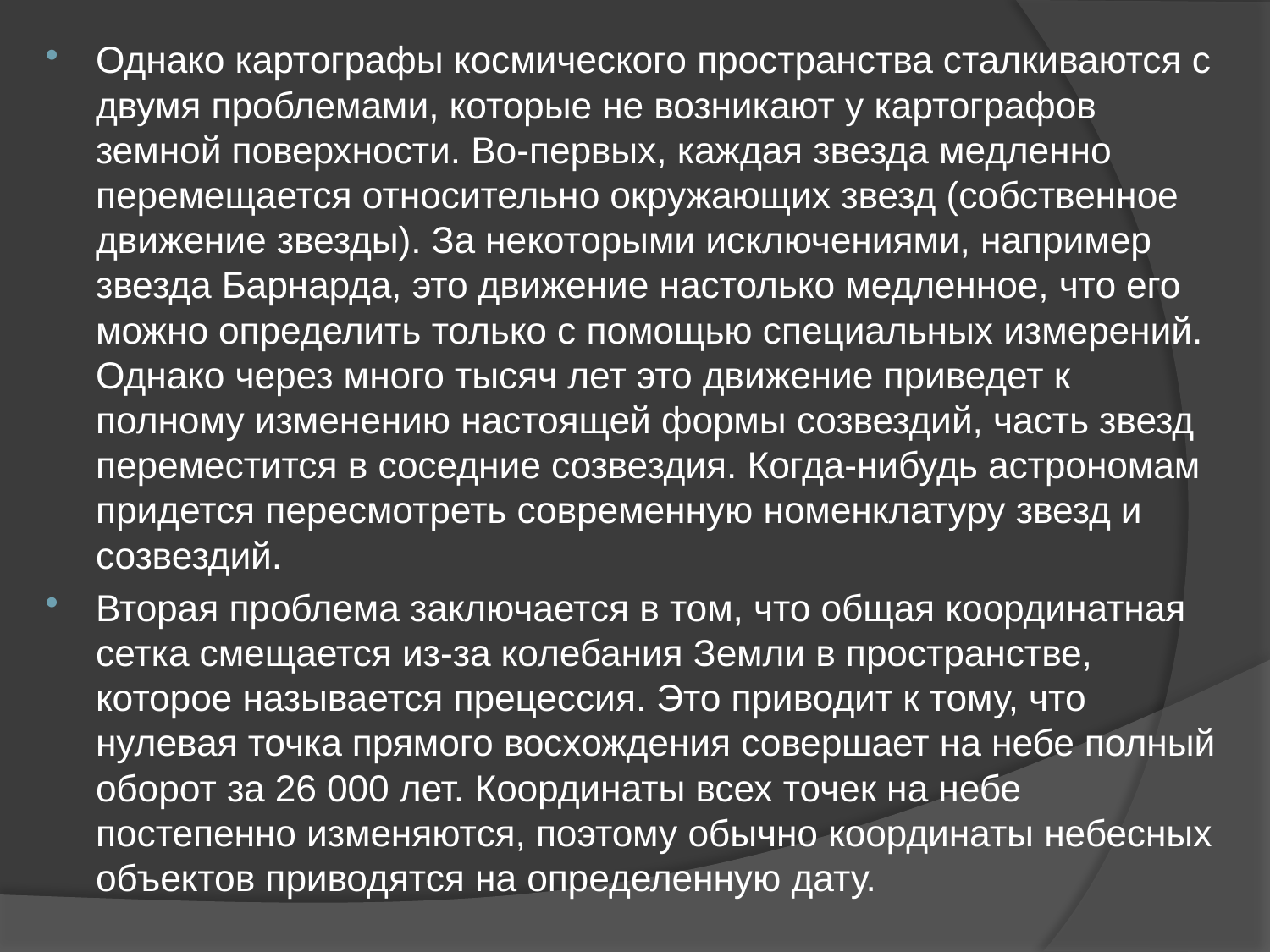

Однако картографы космического пространства сталкиваются с двумя проблемами, которые не возникают у картографов земной поверхности. Во-первых, каждая звезда медленно перемещается относительно окружающих звезд (собственное движение звезды). За некоторыми исключениями, например звезда Барнарда, это движение настолько медленное, что его можно определить только с помощью специальных измерений. Однако через много тысяч лет это движение приведет к полному изменению настоящей формы созвездий, часть звезд переместится в соседние созвездия. Когда-нибудь астрономам придется пересмотреть современную номенклатуру звезд и созвездий.
Вторая проблема заключается в том, что общая координатная сетка смещается из-за колебания Земли в пространстве, которое называется прецессия. Это приводит к тому, что нулевая точка прямого восхождения совершает на небе полный оборот за 26 000 лет. Координаты всех точек на небе постепенно изменяются, поэтому обычно координаты небесных объектов приводятся на определенную дату.